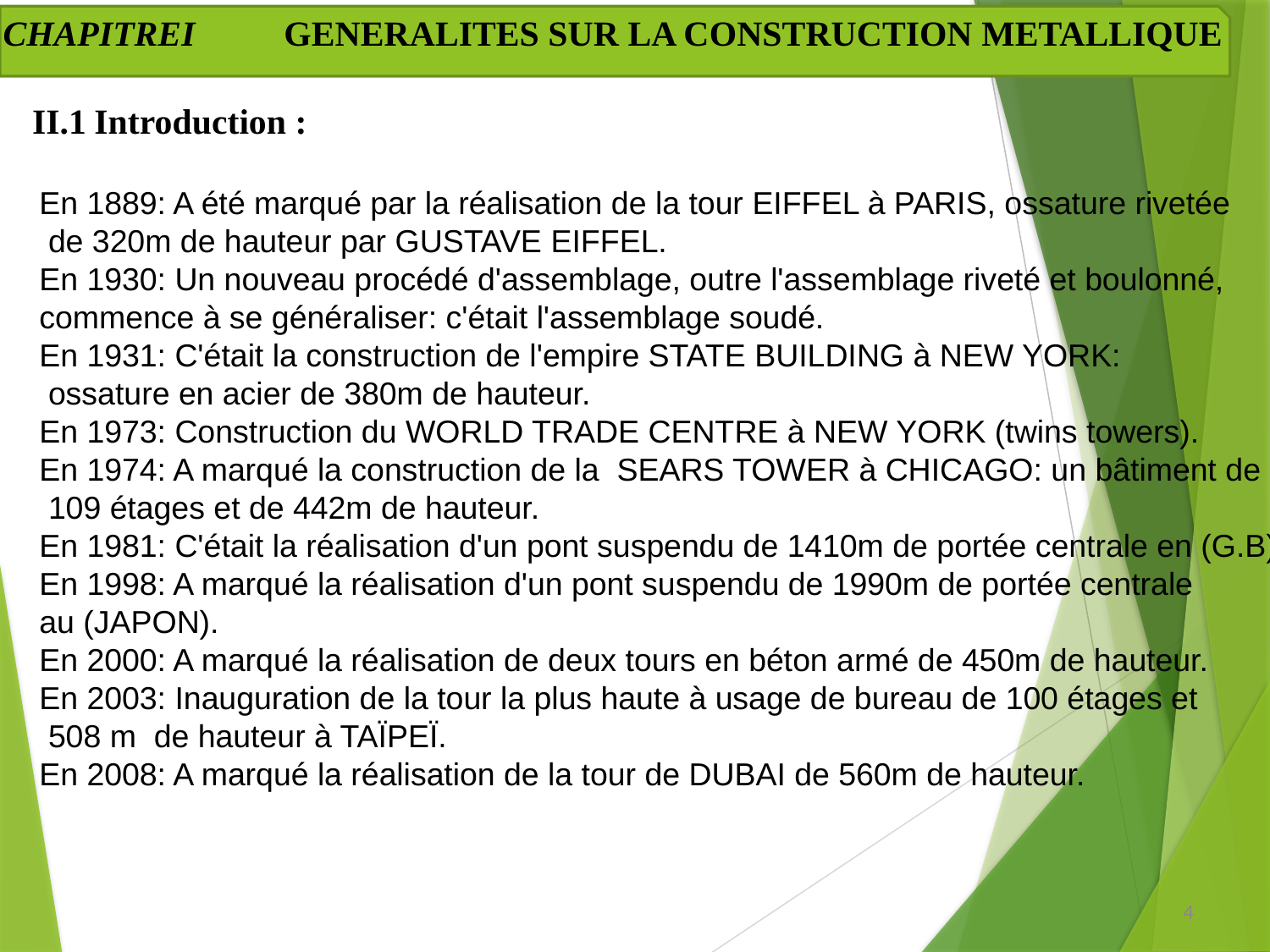

CHAPITREI          GENERALITES SUR LA CONSTRUCTION METALLIQUE

II.1 Introduction :

En 1889: A été marqué par la réalisation de la tour EIFFEL à PARIS, ossature rivetée
 de 320m de hauteur par GUSTAVE EIFFEL.
En 1930: Un nouveau procédé d'assemblage, outre l'assemblage riveté et boulonné,
commence à se généraliser: c'était l'assemblage soudé.
En 1931: C'était la construction de l'empire STATE BUILDING à NEW YORK:
 ossature en acier de 380m de hauteur.
En 1973: Construction du WORLD TRADE CENTRE à NEW YORK (twins towers).
En 1974: A marqué la construction de la  SEARS TOWER à CHICAGO: un bâtiment de
 109 étages et de 442m de hauteur.
En 1981: C'était la réalisation d'un pont suspendu de 1410m de portée centrale en (G.B).
En 1998: A marqué la réalisation d'un pont suspendu de 1990m de portée centrale
au (JAPON).
En 2000: A marqué la réalisation de deux tours en béton armé de 450m de hauteur.
En 2003: Inauguration de la tour la plus haute à usage de bureau de 100 étages et
 508 m  de hauteur à TAÏPEÏ.
En 2008: A marqué la réalisation de la tour de DUBAI de 560m de hauteur.

4